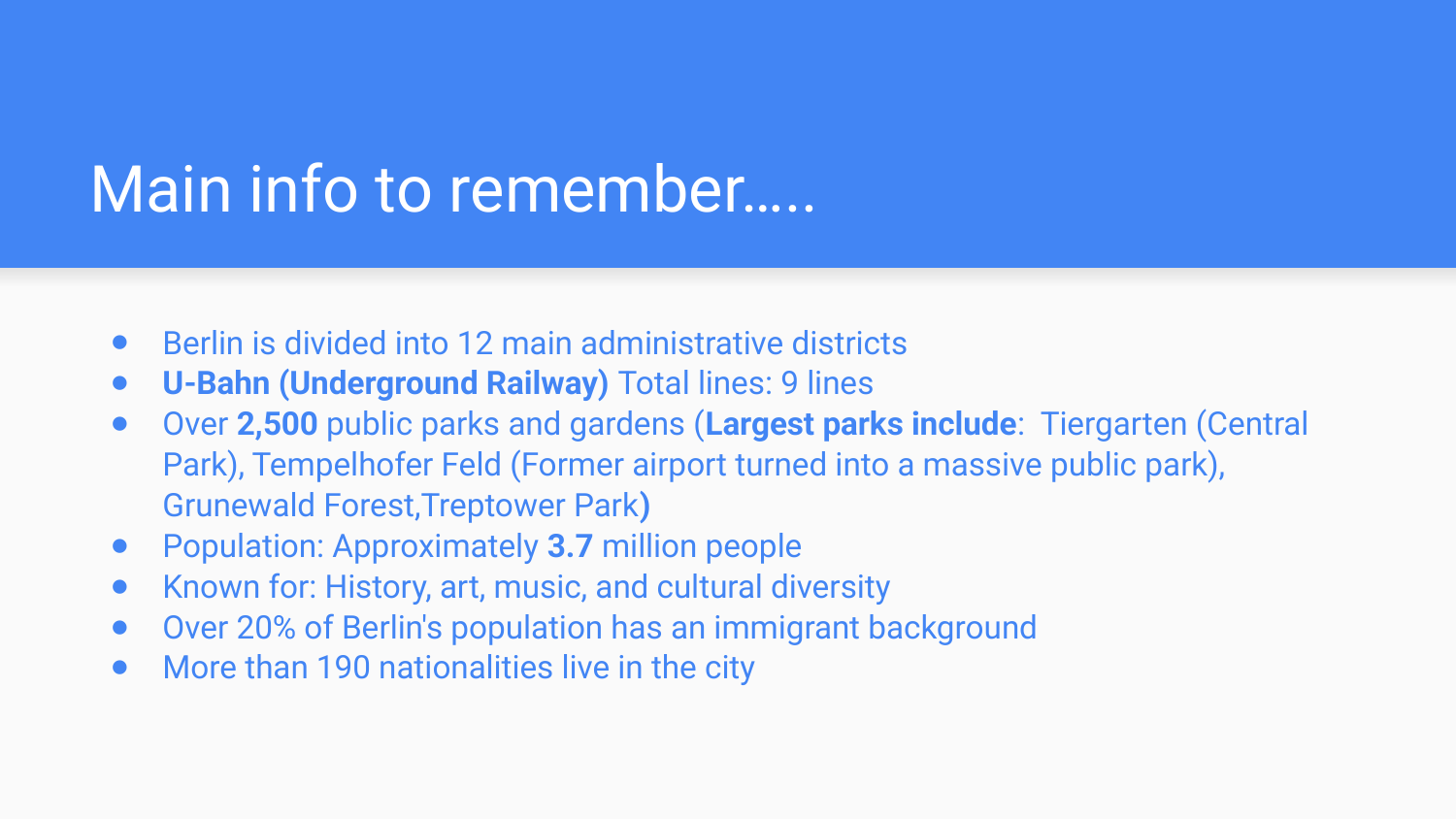

# Main info to remember…..
Berlin is divided into 12 main administrative districts
U-Bahn (Underground Railway) Total lines: 9 lines
Over 2,500 public parks and gardens (Largest parks include:  Tiergarten (Central Park), Tempelhofer Feld (Former airport turned into a massive public park), Grunewald Forest,Treptower Park)
Population: Approximately 3.7 million people
Known for: History, art, music, and cultural diversity
Over 20% of Berlin's population has an immigrant background
More than 190 nationalities live in the city